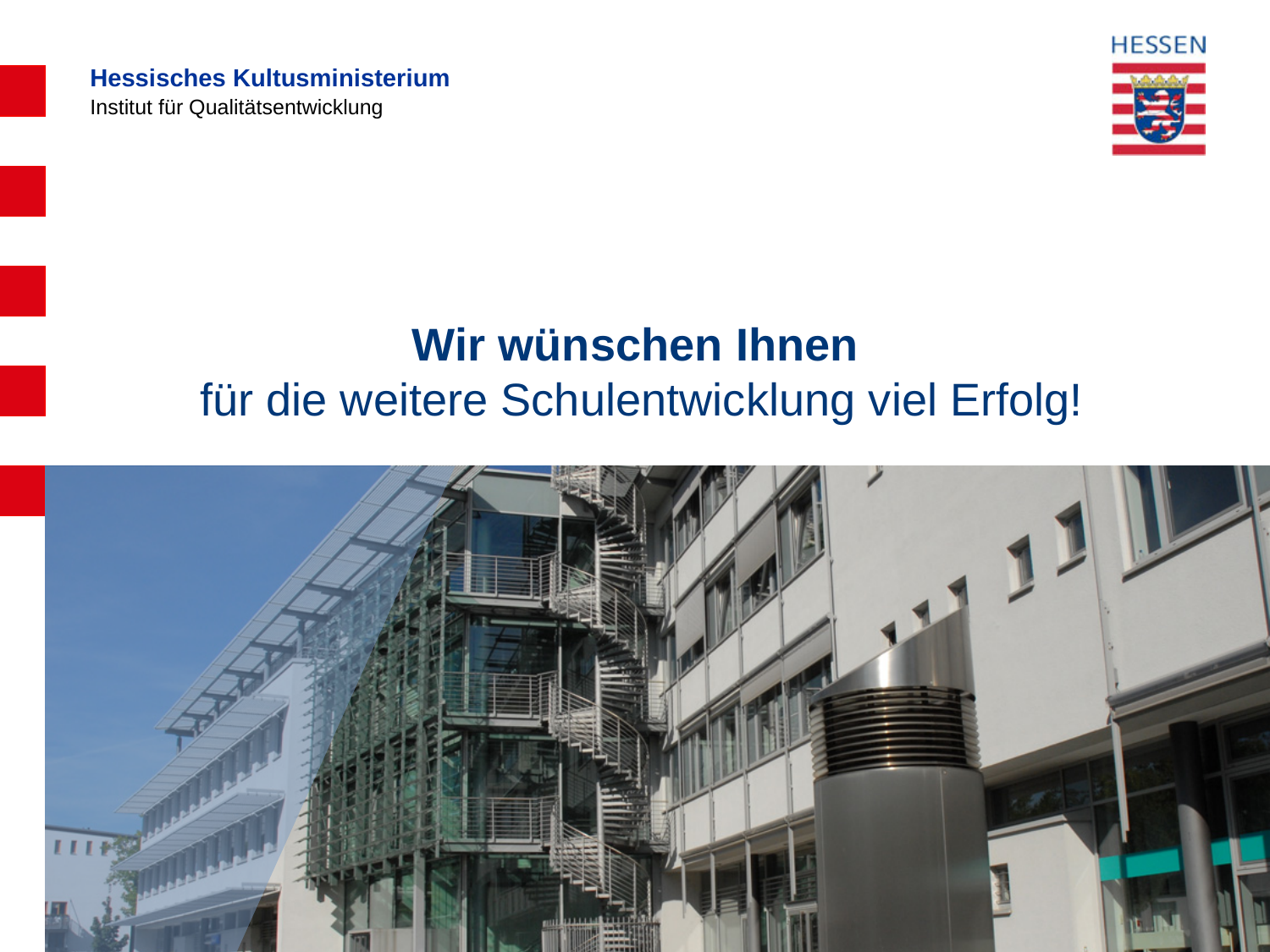

# Wir wünschen Ihnen für die weitere Schulentwicklung viel Erfolg!